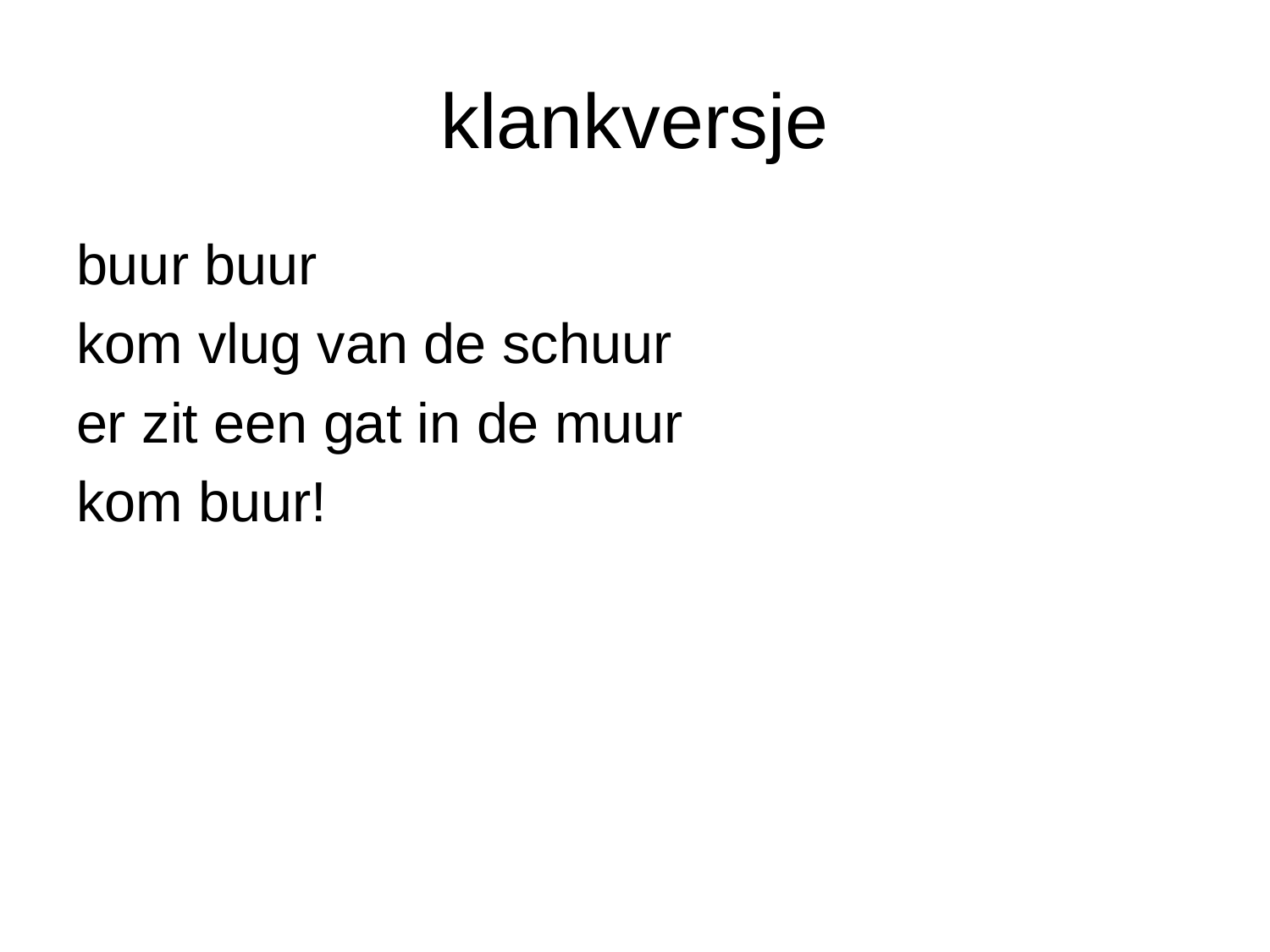

# klankversje
buur buur
kom vlug van de schuur
er zit een gat in de muur
kom buur!